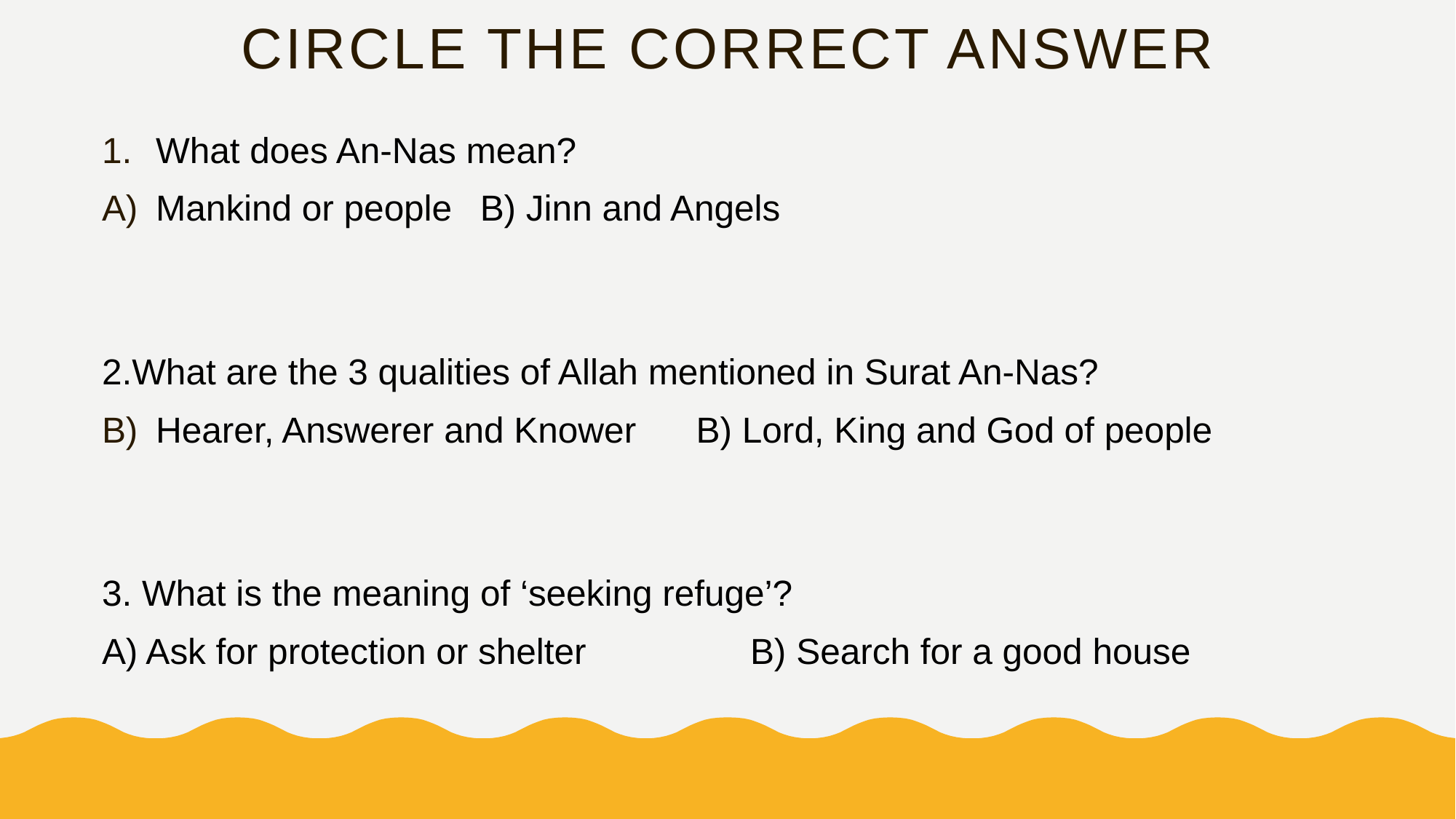

# Circle the correct answer
What does An-Nas mean?
Mankind or people			B) Jinn and Angels

2.What are the 3 qualities of Allah mentioned in Surat An-Nas?
Hearer, Answerer and Knower		B) Lord, King and God of people

3. What is the meaning of ‘seeking refuge’?
A) Ask for protection or shelter		B) Search for a good house